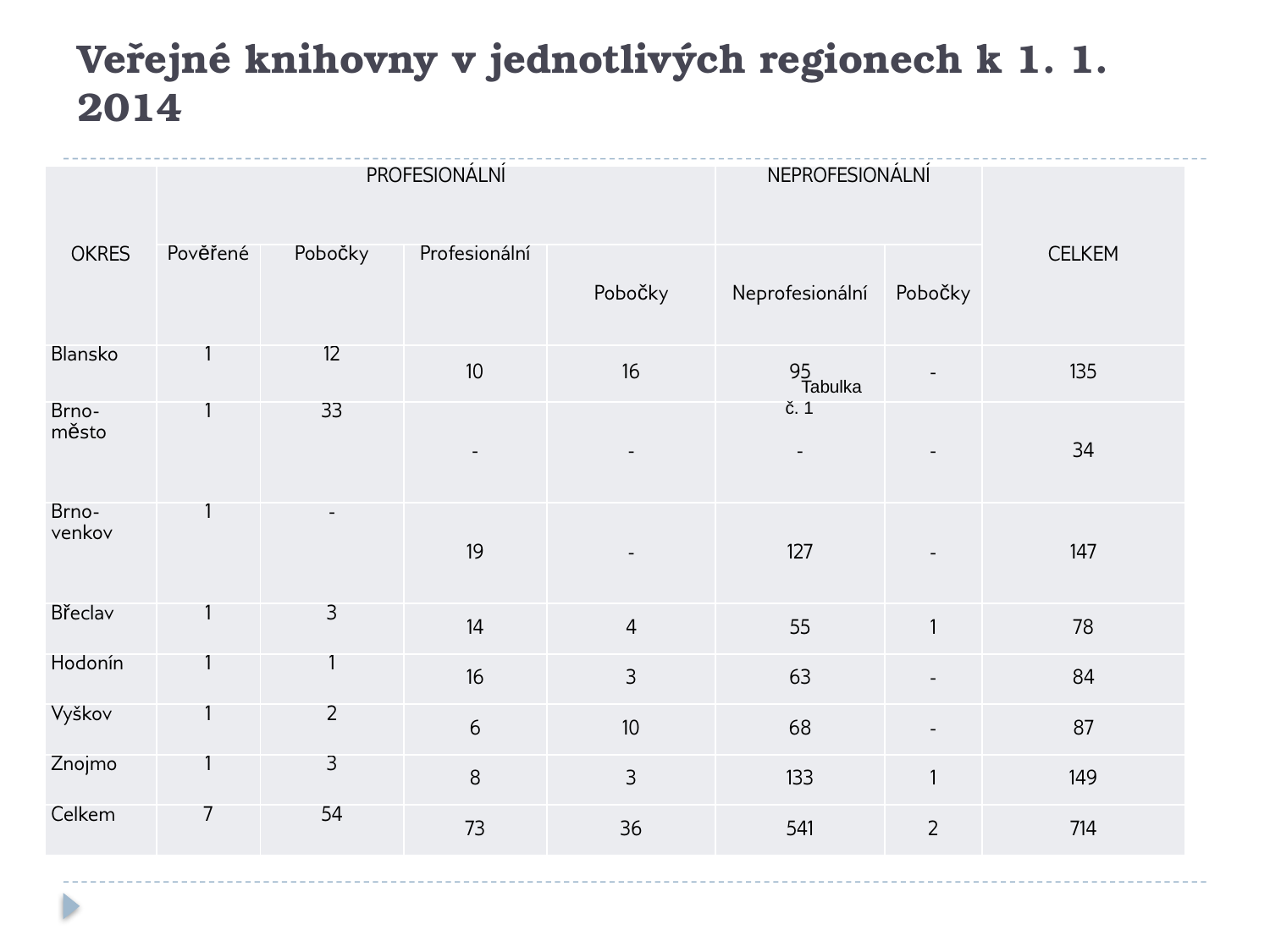

# Veřejné knihovny v jednotlivých regionech k 1. 1. 2014
| OKRES | PROFESIONÁLNÍ |  |  |  | NEPROFESIONÁLNÍ |  | CELKEM |
| --- | --- | --- | --- | --- | --- | --- | --- |
|  | Pověřené | Pobočky | Profesionální | Pobočky | Neprofesionální | Pobočky |  |
| Blansko | 1 | 12 | 10 | 16 | 95 | - | 135 |
| Brno-město | 1 | 33 | - | - | - | - | 34 |
| Brno-venkov | 1 | - | 19 | - | 127 | - | 147 |
| Břeclav | 1 | 3 | 14 | 4 | 55 | 1 | 78 |
| Hodonín | 1 | 1 | 16 | 3 | 63 | - | 84 |
| Vyškov | 1 | 2 | 6 | 10 | 68 | - | 87 |
| Znojmo | 1 | 3 | 8 | 3 | 133 | 1 | 149 |
| Celkem | 7 | 54 | 73 | 36 | 541 | 2 | 714 |
Tabulka č. 1